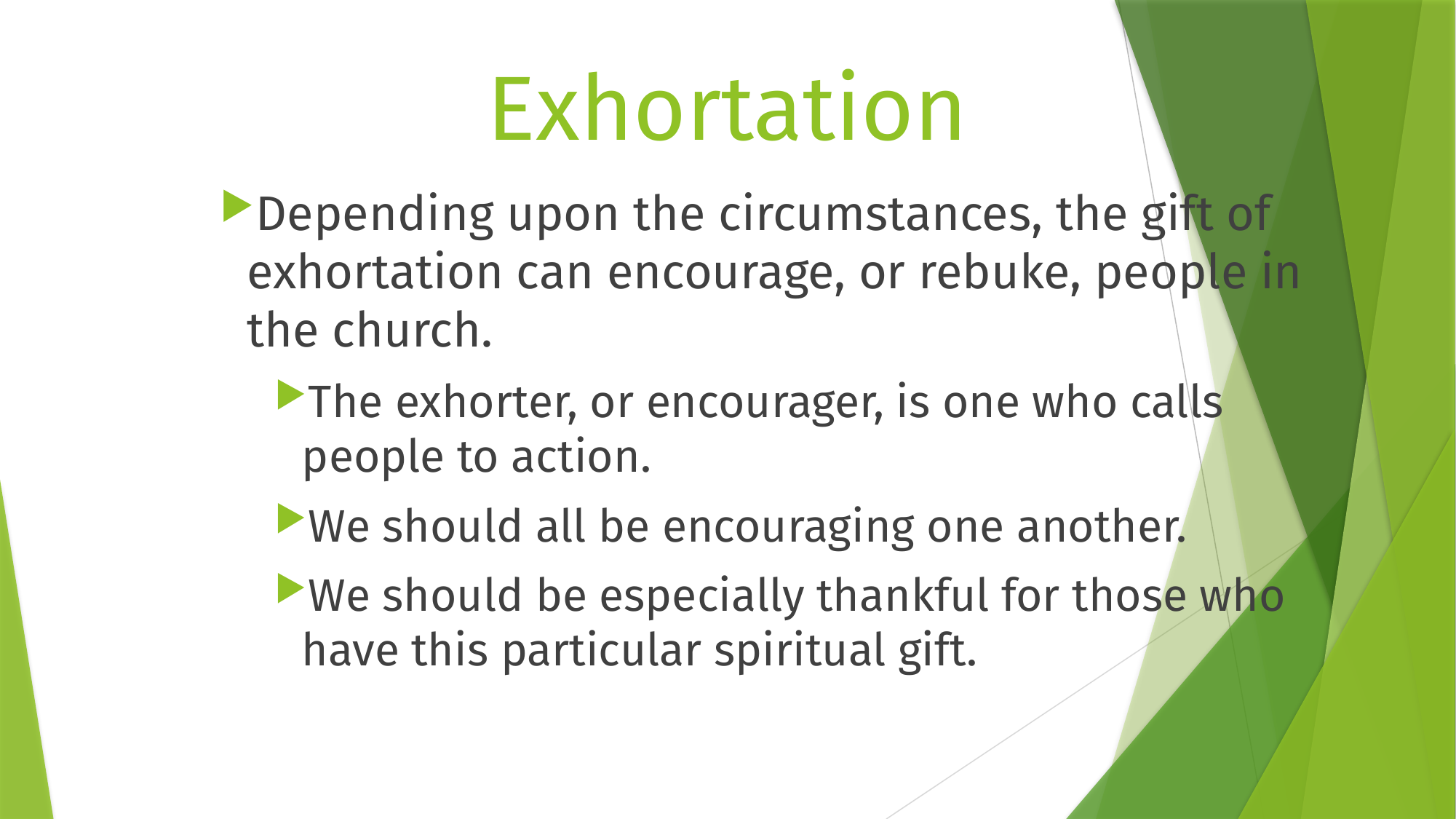

# Exhortation
Depending upon the circumstances, the gift of exhortation can encourage, or rebuke, people in the church.
The exhorter, or encourager, is one who calls people to action.
We should all be encouraging one another.
We should be especially thankful for those who have this particular spiritual gift.